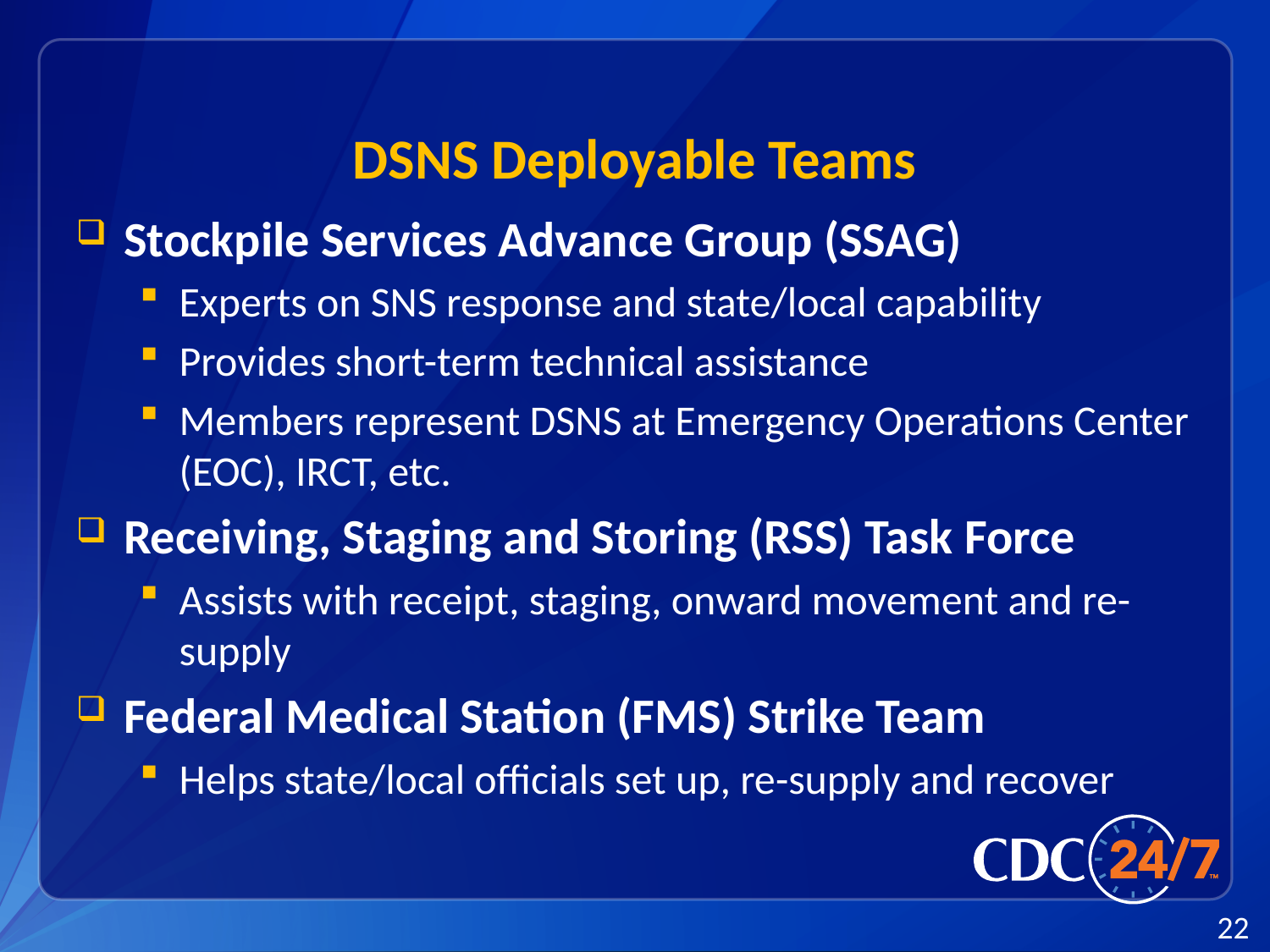

# DSNS Deployable Teams
Stockpile Services Advance Group (SSAG)
Experts on SNS response and state/local capability
Provides short-term technical assistance
Members represent DSNS at Emergency Operations Center (EOC), IRCT, etc.
Receiving, Staging and Storing (RSS) Task Force
Assists with receipt, staging, onward movement and re-supply
Federal Medical Station (FMS) Strike Team
Helps state/local officials set up, re-supply and recover